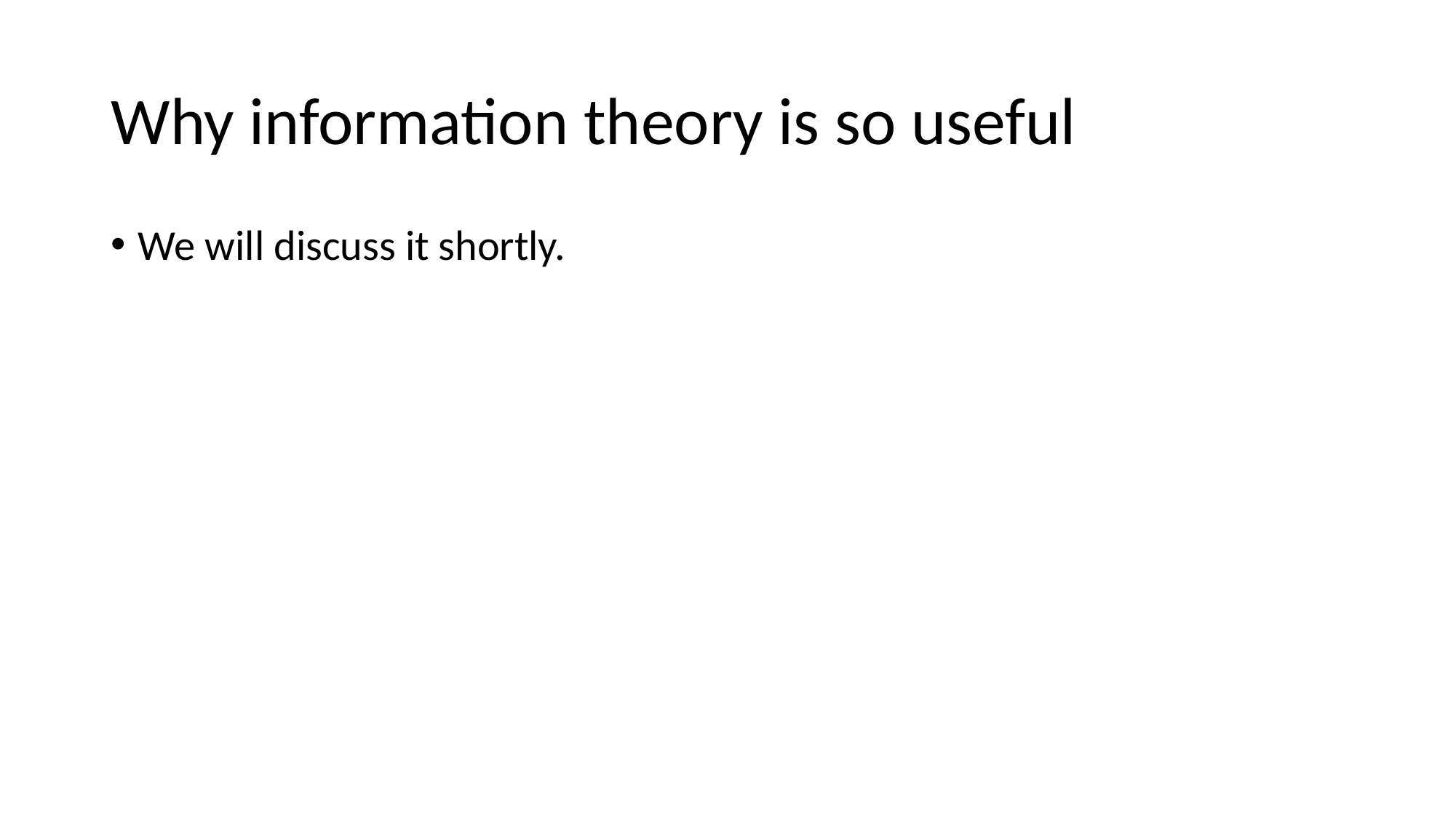

# Why information theory is so useful
We will discuss it shortly.